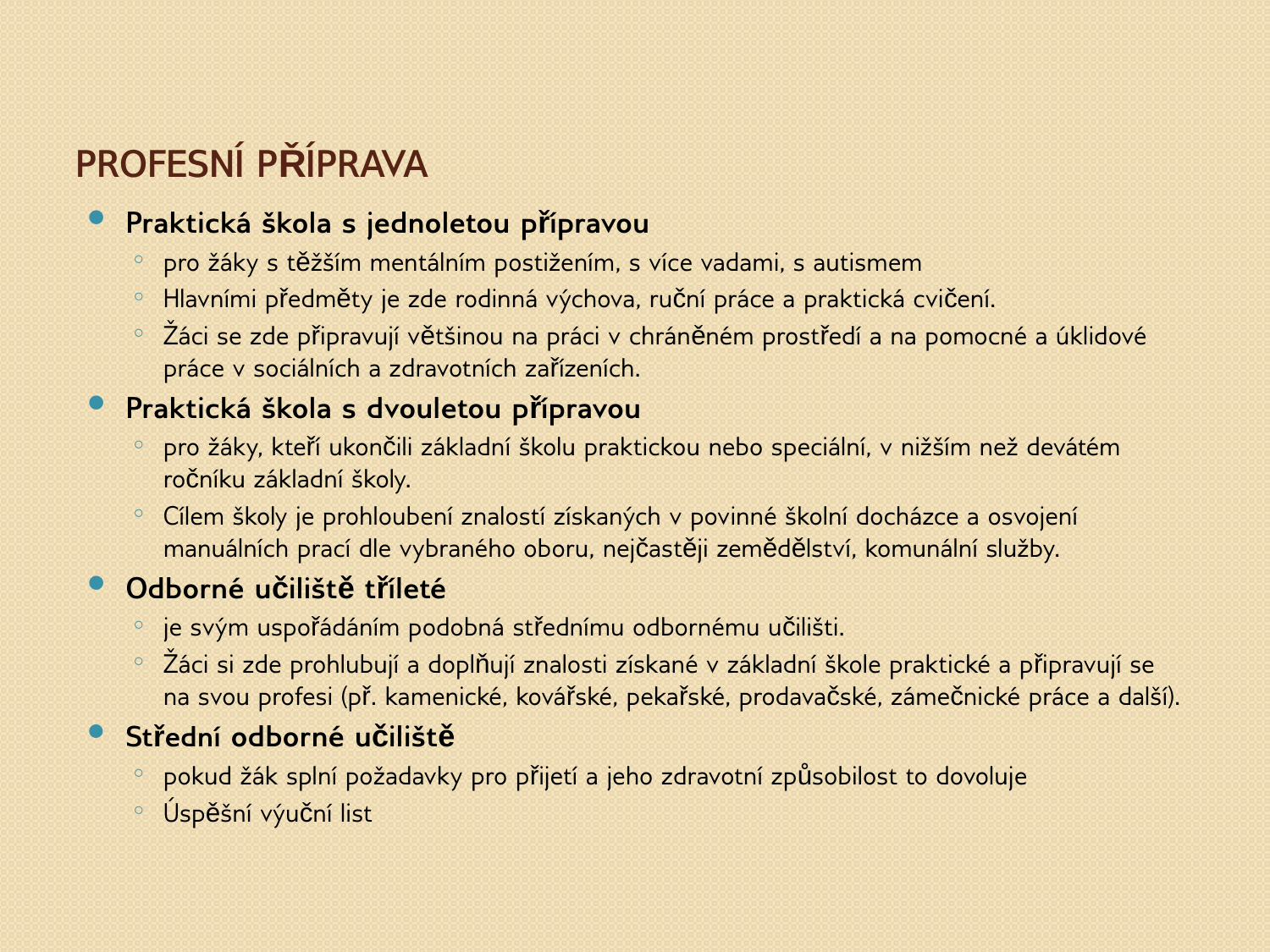

# PROFESNÍ PŘÍPRAVA
Praktická škola s jednoletou přípravou
pro žáky s těžším mentálním postižením, s více vadami, s autismem
Hlavními předměty je zde rodinná výchova, ruční práce a praktická cvičení.
Žáci se zde připravují většinou na práci v chráněném prostředí a na pomocné a úklidové práce v sociálních a zdravotních zařízeních.
Praktická škola s dvouletou přípravou
pro žáky, kteří ukončili základní školu praktickou nebo speciální, v nižším než devátém ročníku základní školy.
Cílem školy je prohloubení znalostí získaných v povinné školní docházce a osvojení manuálních prací dle vybraného oboru, nejčastěji zemědělství, komunální služby.
Odborné učiliště tříleté
je svým uspořádáním podobná střednímu odbornému učilišti.
Žáci si zde prohlubují a doplňují znalosti získané v základní škole praktické a připravují se na svou profesi (př. kamenické, kovářské, pekařské, prodavačské, zámečnické práce a další).
Střední odborné učiliště
pokud žák splní požadavky pro přijetí a jeho zdravotní způsobilost to dovoluje
Úspěšní výuční list